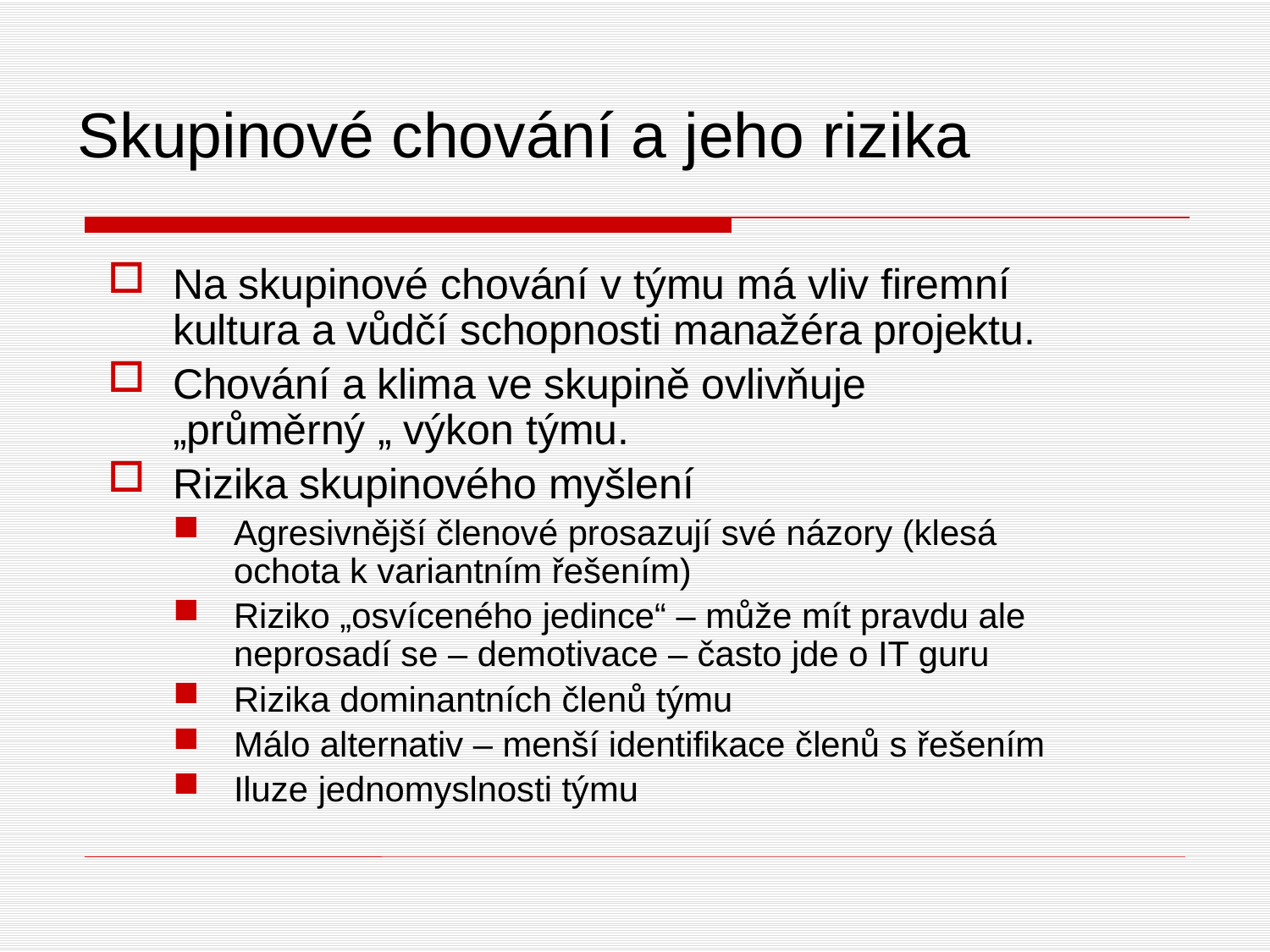

Skupinové chování a jeho rizika
Na skupinové chování v týmu má vliv firemní kultura a vůdčí schopnosti manažéra projektu.
Chování a klima ve skupině ovlivňuje „průměrný „ výkon týmu.
Rizika skupinového myšlení
Agresivnější členové prosazují své názory (klesá ochota k variantním řešením)
Riziko „osvíceného jedince“ – může mít pravdu ale neprosadí se – demotivace – často jde o IT guru
Rizika dominantních členů týmu
Málo alternativ – menší identifikace členů s řešením
Iluze jednomyslnosti týmu